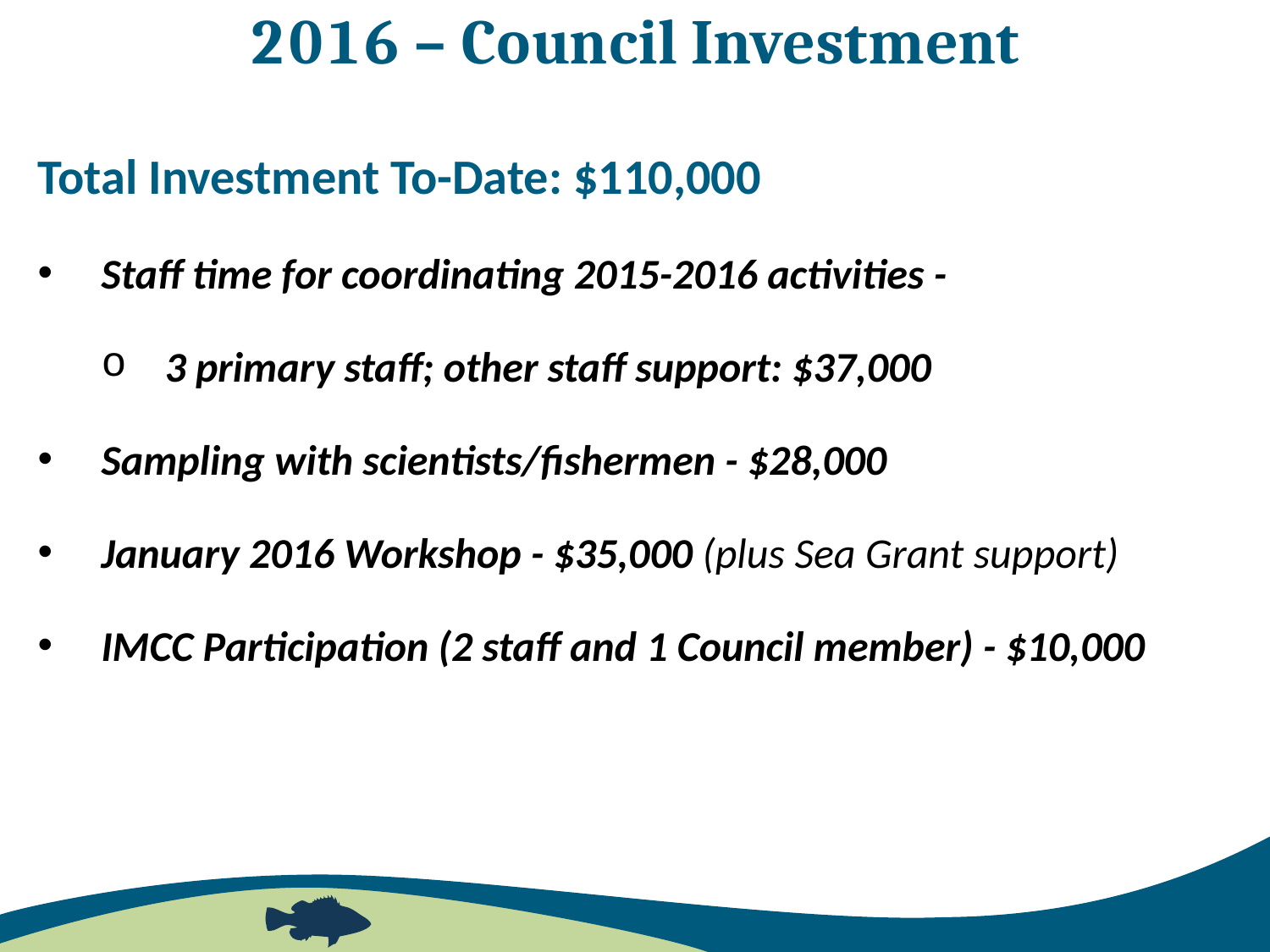

2016 – Council Investment
Total Investment To-Date: $110,000
Staff time for coordinating 2015-2016 activities -
3 primary staff; other staff support: $37,000
Sampling with scientists/fishermen - $28,000
January 2016 Workshop - $35,000 (plus Sea Grant support)
IMCC Participation (2 staff and 1 Council member) - $10,000